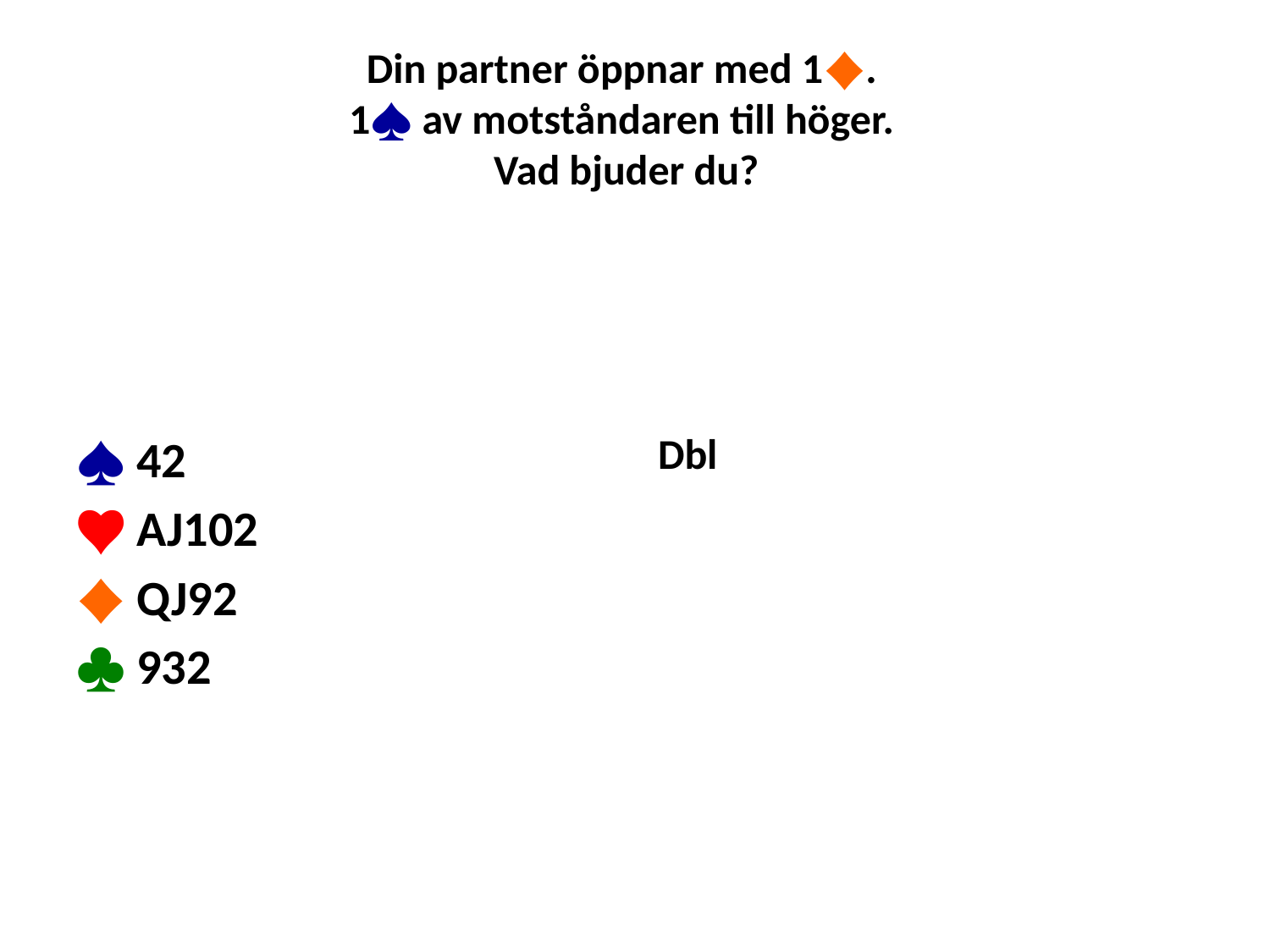

# Din partner öppnar med 1♦. 1♠ av motståndaren till höger. Vad bjuder du?

♠ 42
♥ AJ102
♦ QJ92
♣ 932

Dbl